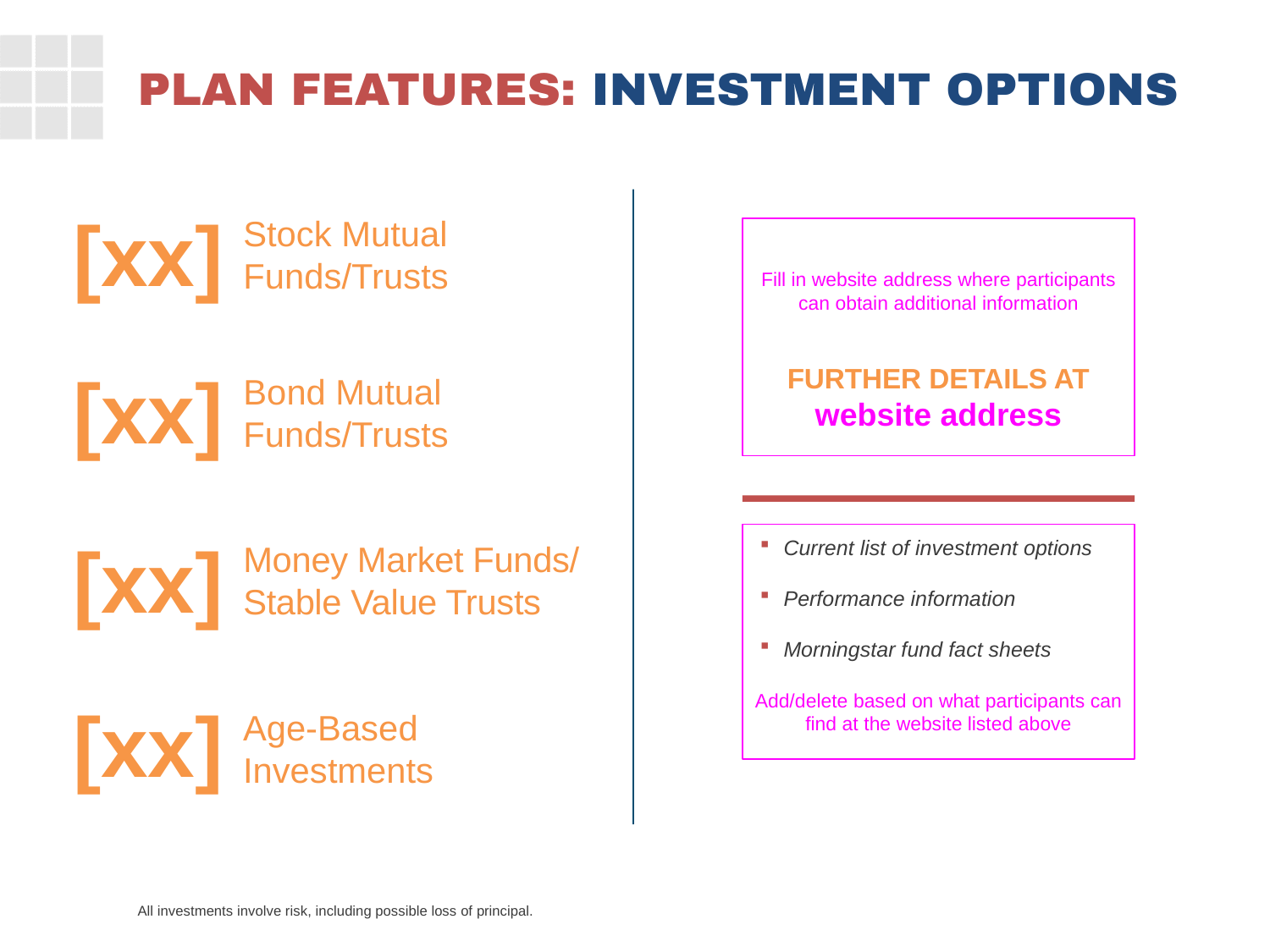

# PLAN FEATURES: INVESTMENT OPTIONS
[xx]
Fill in website address where participants can obtain additional information

Stock Mutual Funds/Trusts
FURTHER DETAILS AT
website address
[xx]
Bond Mutual Funds/Trusts

Current list of investment options

Performance information

Morningstar fund fact sheets

Add/delete based on what participants can find at the website listed above
[xx]
Money Market Funds/ Stable Value Trusts
[xx]
Age-Based Investments
All investments involve risk, including possible loss of principal.